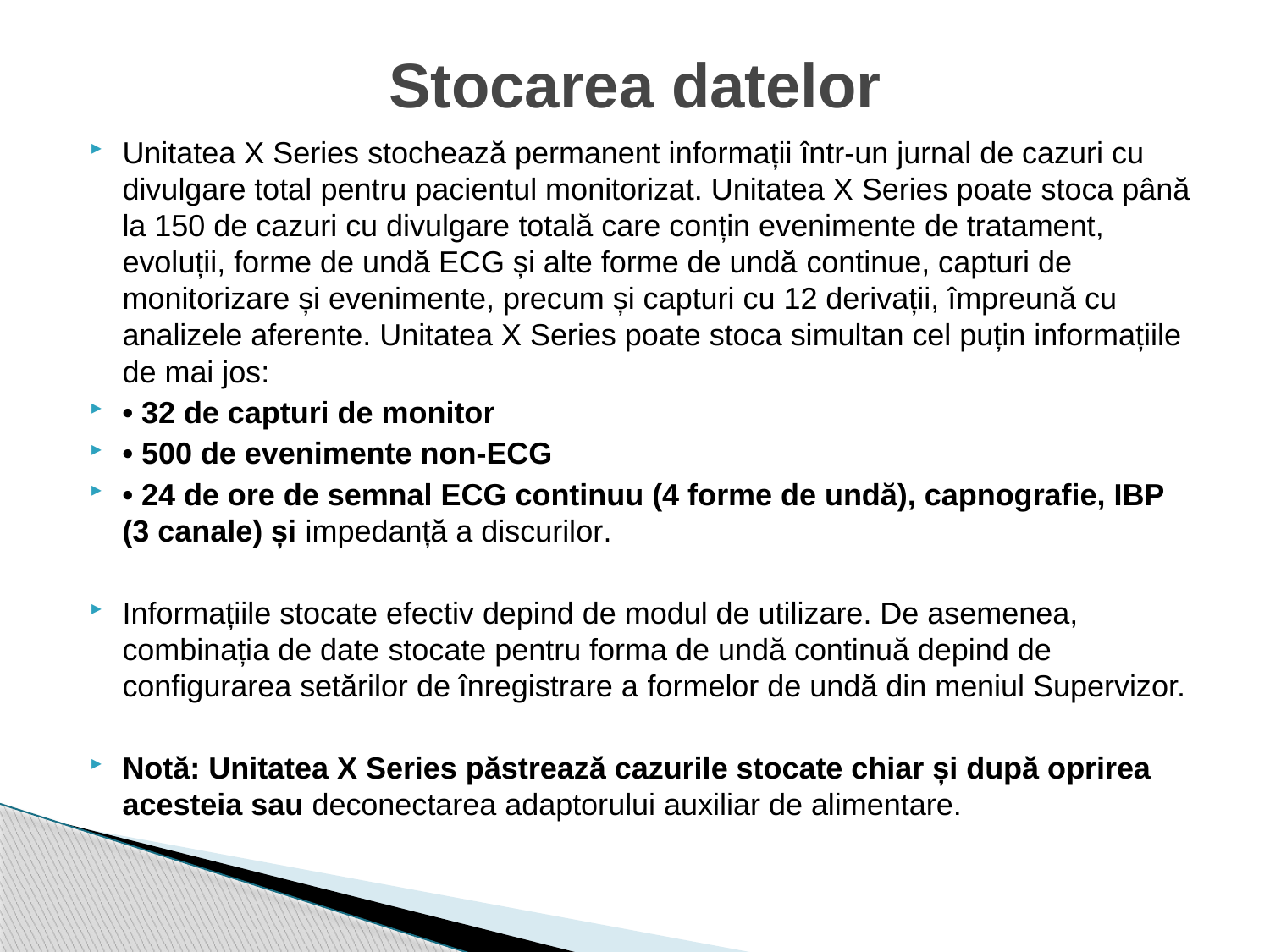

# Stocarea datelor
Unitatea X Series stochează permanent informații într-un jurnal de cazuri cu divulgare total pentru pacientul monitorizat. Unitatea X Series poate stoca până la 150 de cazuri cu divulgare totală care conțin evenimente de tratament, evoluții, forme de undă ECG și alte forme de undă continue, capturi de monitorizare și evenimente, precum și capturi cu 12 derivații, împreună cu analizele aferente. Unitatea X Series poate stoca simultan cel puțin informațiile de mai jos:
• 32 de capturi de monitor
• 500 de evenimente non-ECG
• 24 de ore de semnal ECG continuu (4 forme de undă), capnografie, IBP (3 canale) și impedanță a discurilor.

Informațiile stocate efectiv depind de modul de utilizare. De asemenea, combinația de date stocate pentru forma de undă continuă depind de configurarea setărilor de înregistrare a formelor de undă din meniul Supervizor.

Notă: Unitatea X Series păstrează cazurile stocate chiar și după oprirea acesteia sau deconectarea adaptorului auxiliar de alimentare.